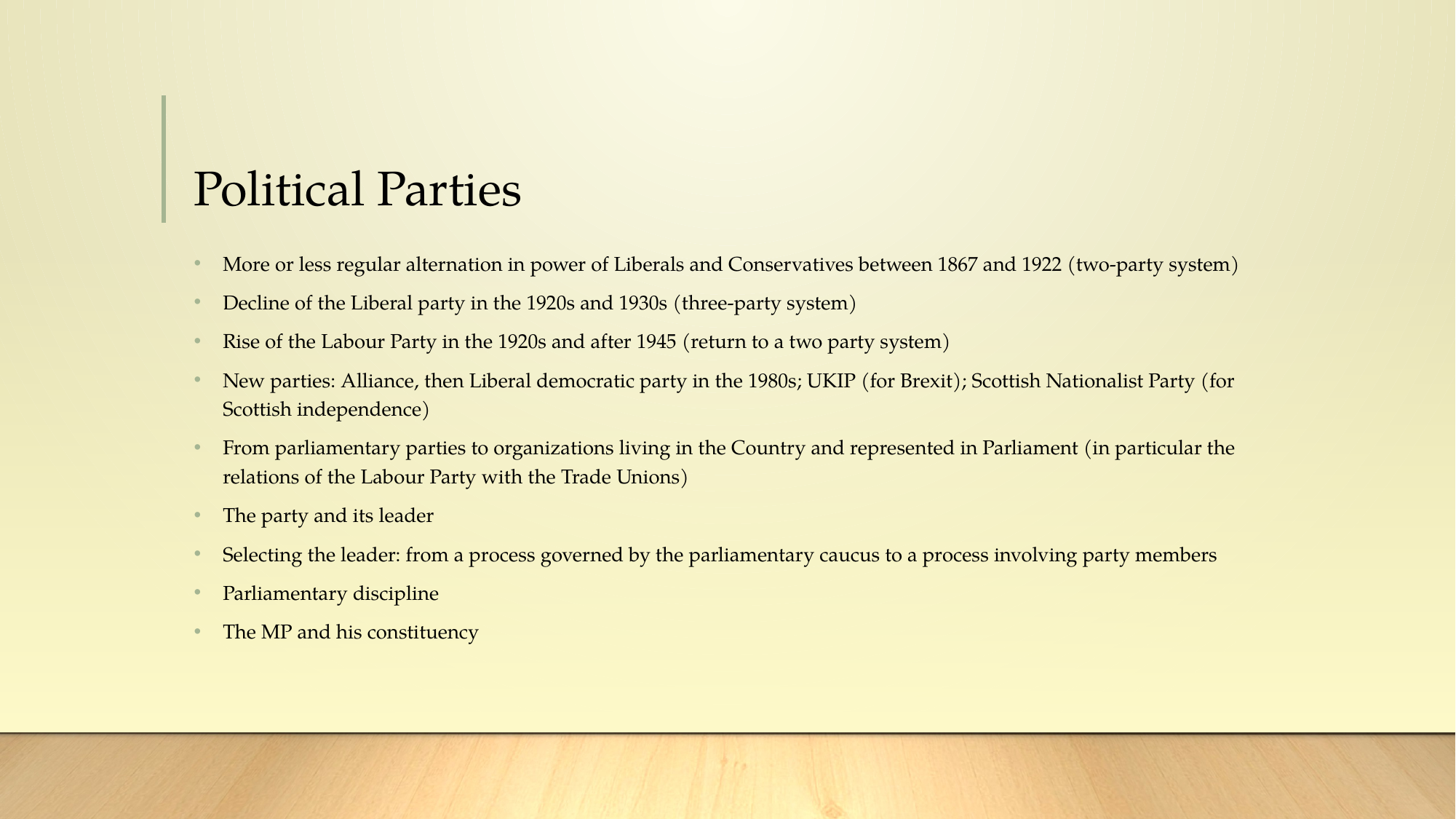

# Political Parties
More or less regular alternation in power of Liberals and Conservatives between 1867 and 1922 (two-party system)
Decline of the Liberal party in the 1920s and 1930s (three-party system)
Rise of the Labour Party in the 1920s and after 1945 (return to a two party system)
New parties: Alliance, then Liberal democratic party in the 1980s; UKIP (for Brexit); Scottish Nationalist Party (for Scottish independence)
From parliamentary parties to organizations living in the Country and represented in Parliament (in particular the relations of the Labour Party with the Trade Unions)
The party and its leader
Selecting the leader: from a process governed by the parliamentary caucus to a process involving party members
Parliamentary discipline
The MP and his constituency